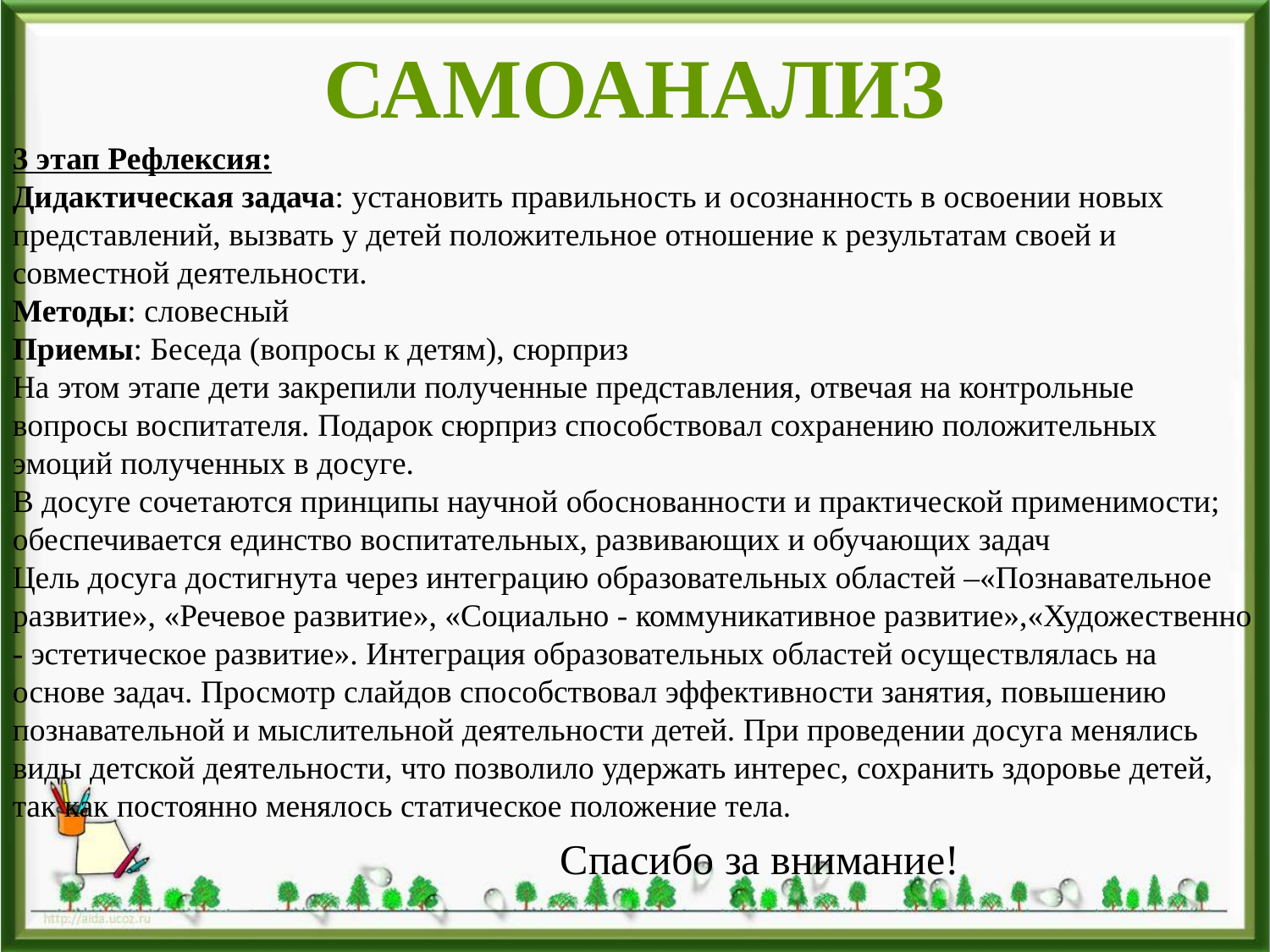

Самоанализ
3 этап Рефлексия:
Дидактическая задача: установить правильность и осознанность в освоении новых представлений, вызвать у детей положительное отношение к результатам своей и совместной деятельности.
Методы: словесный
Приемы: Беседа (вопросы к детям), сюрприз
На этом этапе дети закрепили полученные представления, отвечая на контрольные вопросы воспитателя. Подарок сюрприз способствовал сохранению положительных эмоций полученных в досуге.
В досуге сочетаются принципы научной обоснованности и практической применимости; обеспечивается единство воспитательных, развивающих и обучающих задач
Цель досуга достигнута через интеграцию образовательных областей –«Познавательное развитие», «Речевое развитие», «Социально - коммуникативное развитие»,«Художественно - эстетическое развитие». Интеграция образовательных областей осуществлялась на основе задач. Просмотр слайдов способствовал эффективности занятия, повышению познавательной и мыслительной деятельности детей. При проведении досуга менялись виды детской деятельности, что позволило удержать интерес, сохранить здоровье детей, так как постоянно менялось статическое положение тела.

Спасибо за внимание!